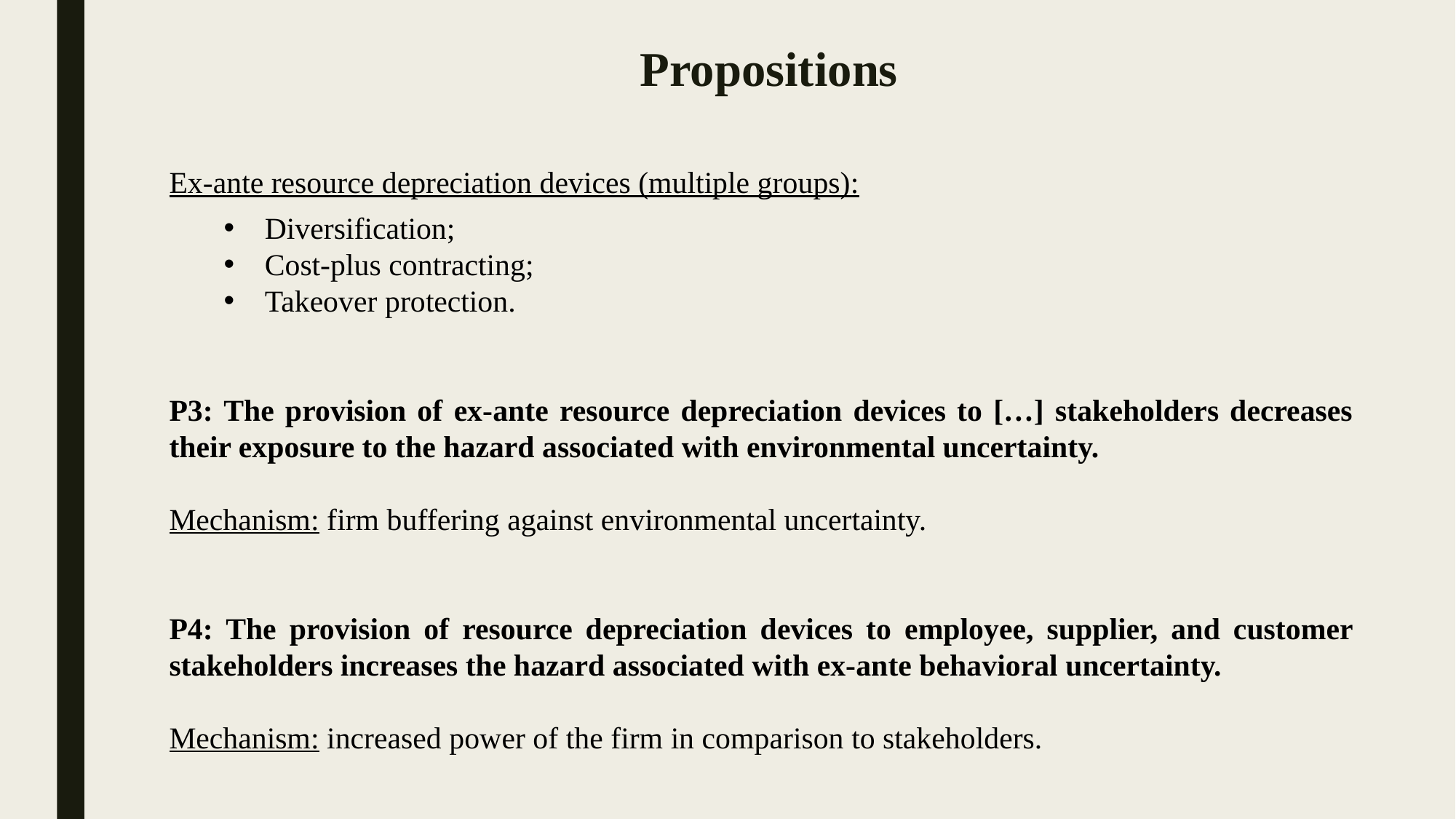

Propositions
Ex-ante resource depreciation devices (multiple groups):
Diversification;
Cost-plus contracting;
Takeover protection.

P3: The provision of ex-ante resource depreciation devices to […] stakeholders decreases their exposure to the hazard associated with environmental uncertainty.

Mechanism: firm buffering against environmental uncertainty.

P4: The provision of resource depreciation devices to employee, supplier, and customer stakeholders increases the hazard associated with ex-ante behavioral uncertainty.

Mechanism: increased power of the firm in comparison to stakeholders.